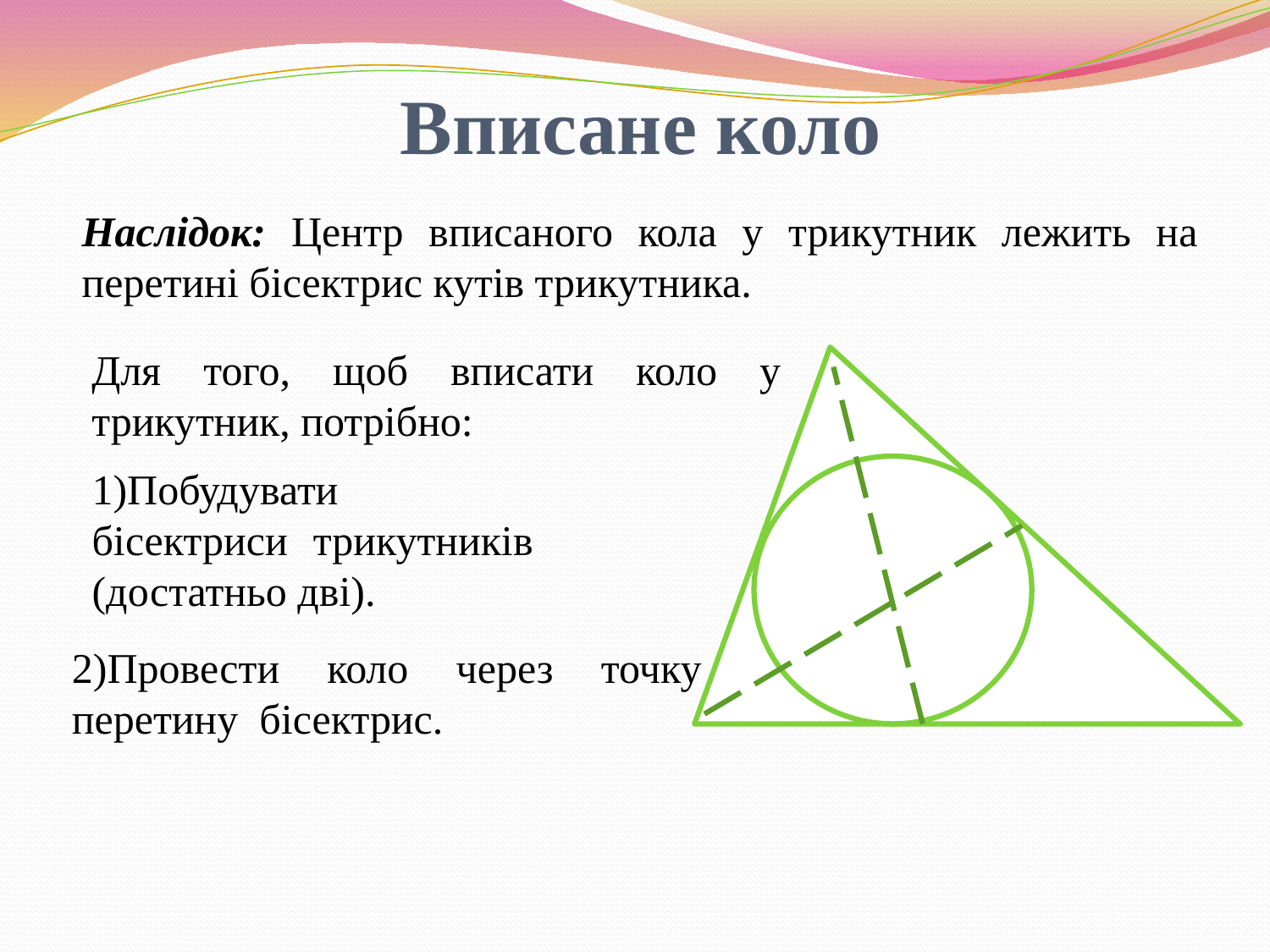

Вписане коло
Наслідок: Центр вписаного кола у трикутник лежить на перетині бісектрис кутів трикутника.
Для того, щоб вписати коло у трикутник, потрібно:

1)Побудувати бісектриси трикутників (достатньо дві).

2)Провести коло через точку перетину  бісектрис.